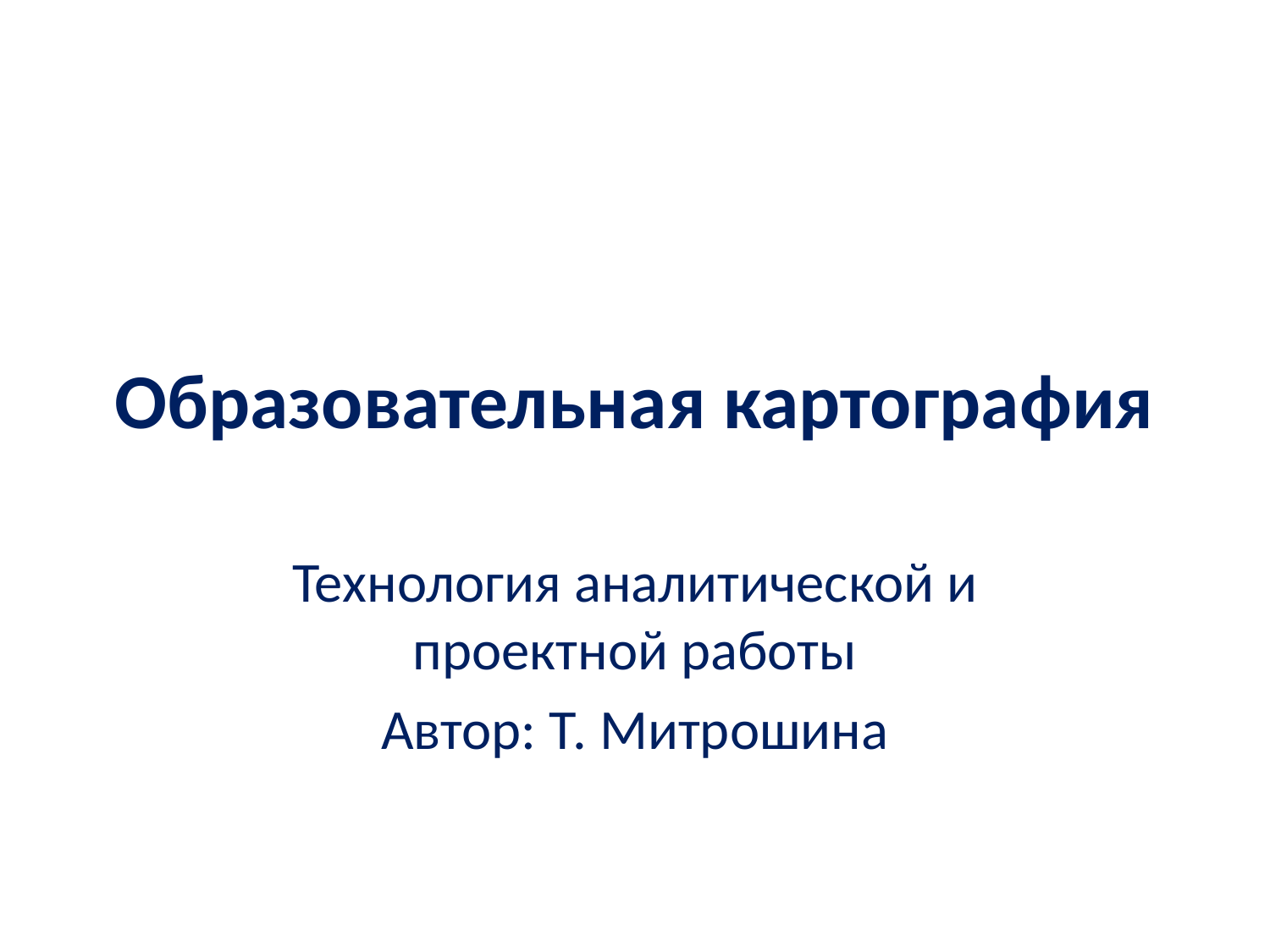

# Образовательная картография
Технология аналитической и проектной работы
Автор: Т. Митрошина